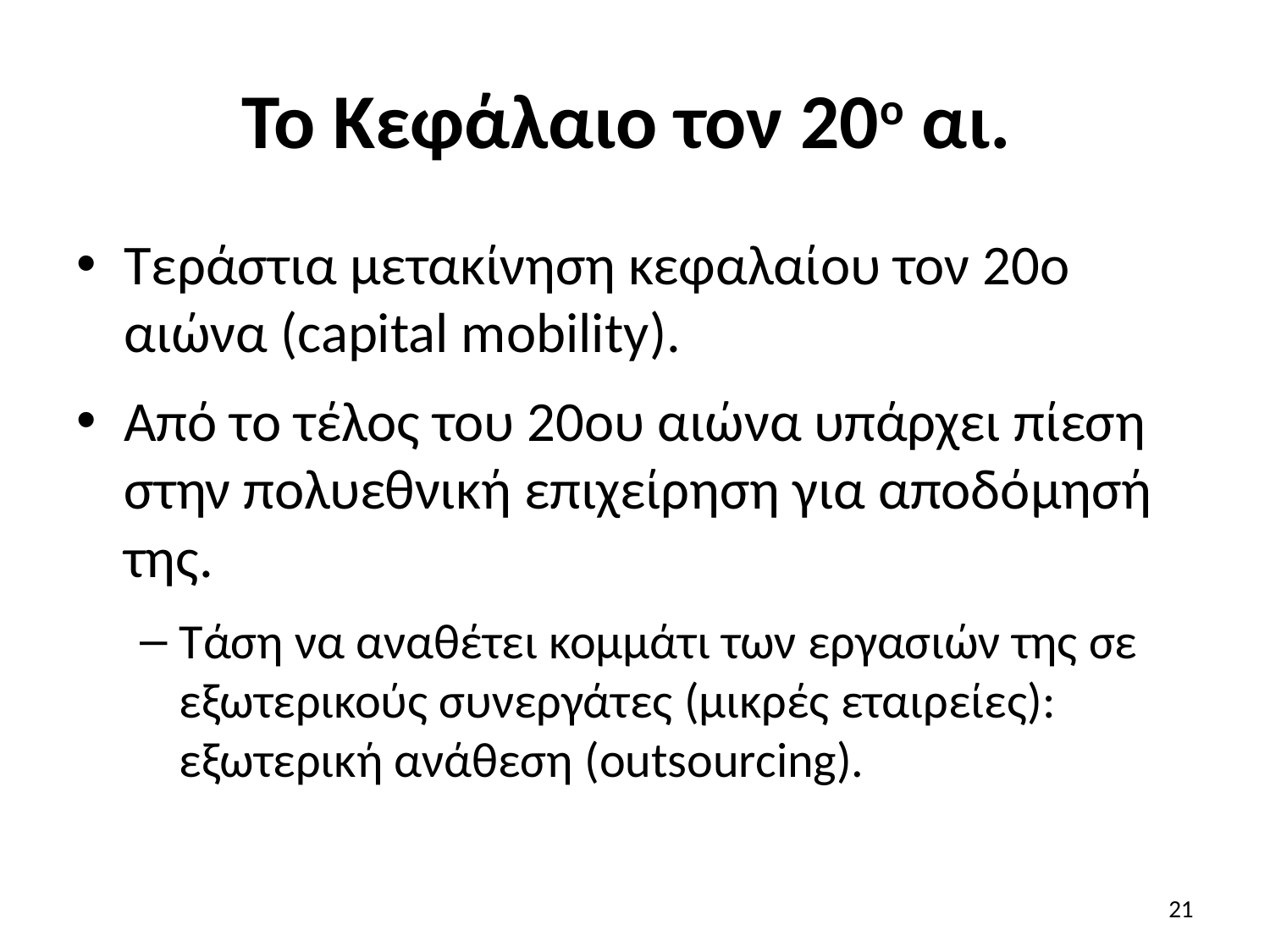

# Το Κεφάλαιο τον 20ο αι.
Τεράστια μετακίνηση κεφαλαίου τον 20ο  αιώνα (capital mobility).
Από το τέλος του 20ου αιώνα υπάρχει πίεση στην πολυεθνική επιχείρηση για αποδόμησή της.
Τάση να αναθέτει κομμάτι των εργασιών της σε εξωτερικούς συνεργάτες (μικρές εταιρείες): εξωτερική ανάθεση (outsourcing).

21